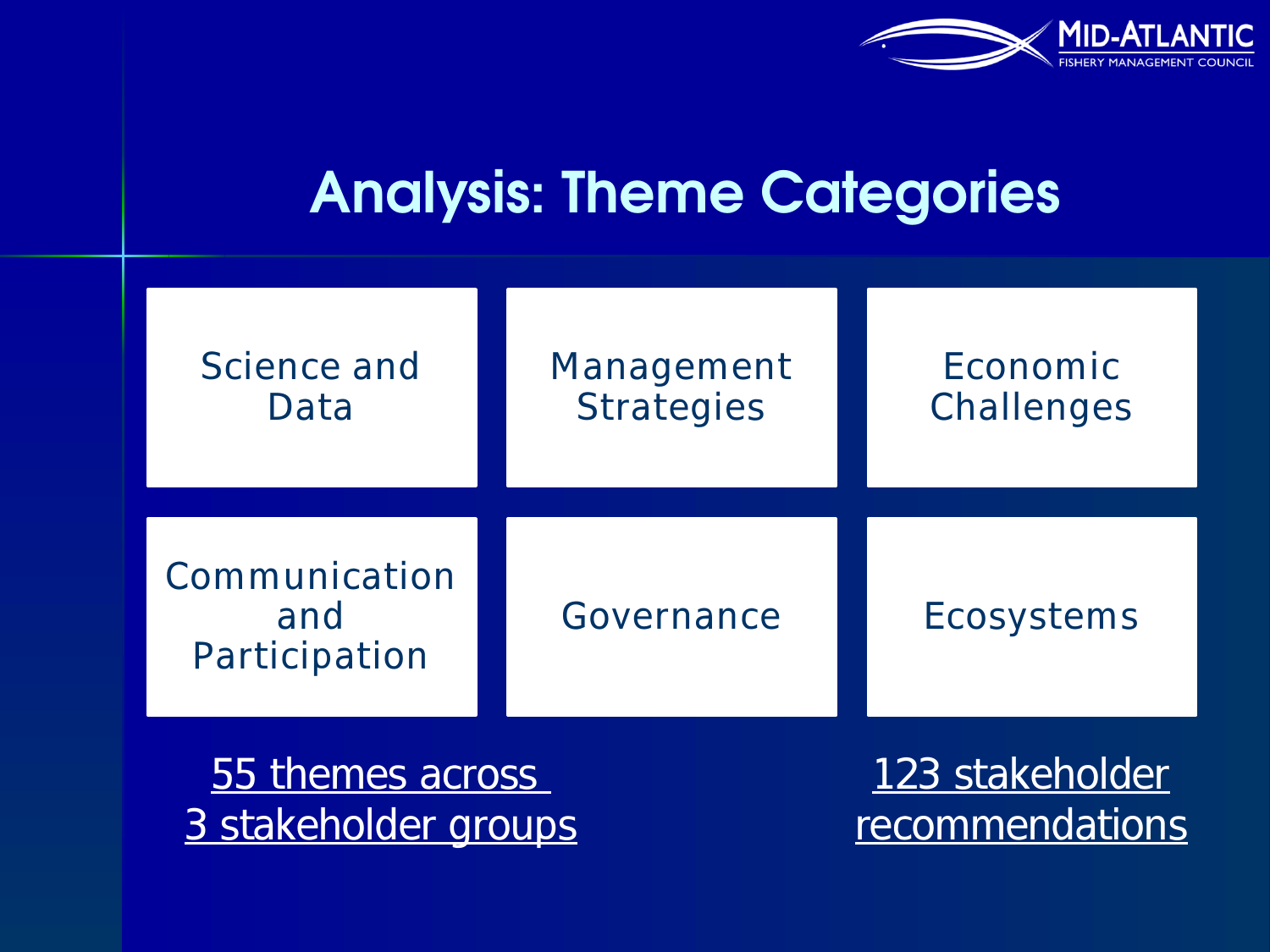

# Analysis: Theme Categories
Science and Data
Management Strategies
Economic Challenges
Communication and Participation
Governance
Ecosystems
55 themes across
3 stakeholder groups
123 stakeholder recommendations